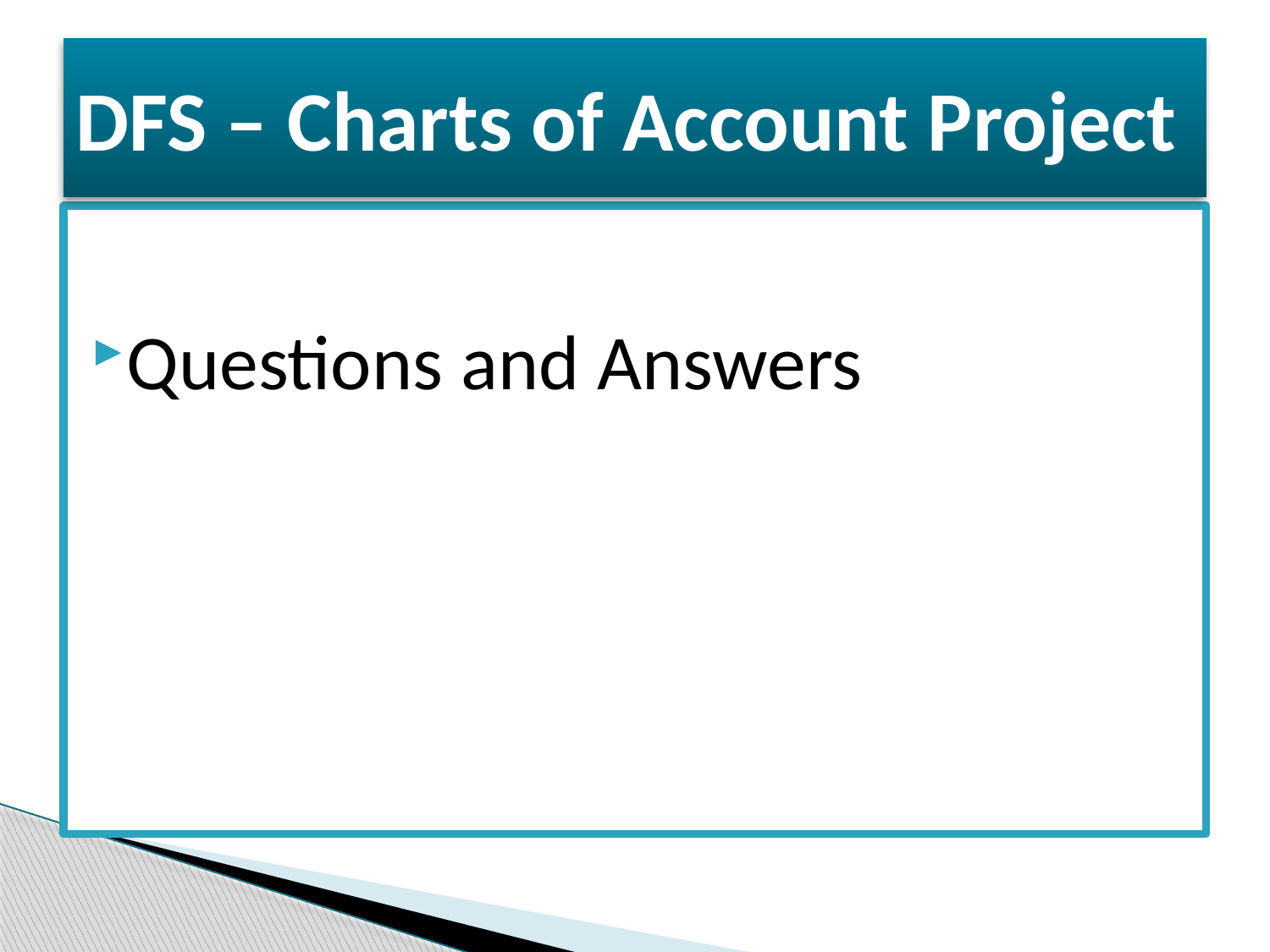

# DFS – Charts of Account Project

Questions and Answers